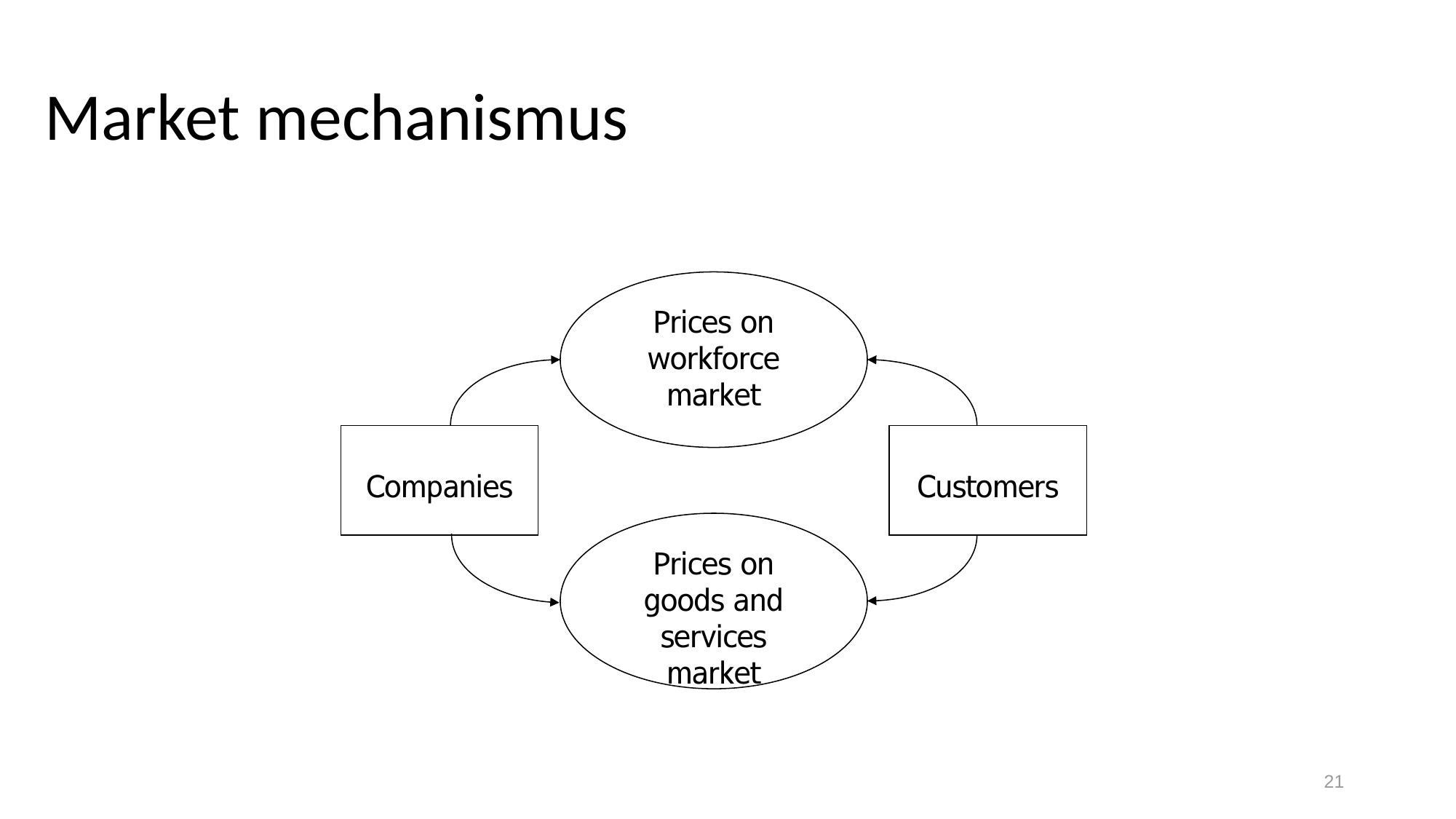

# Market mechanismus
Prices on workforce market

Companies

Customers
Prices on goods and services market

21